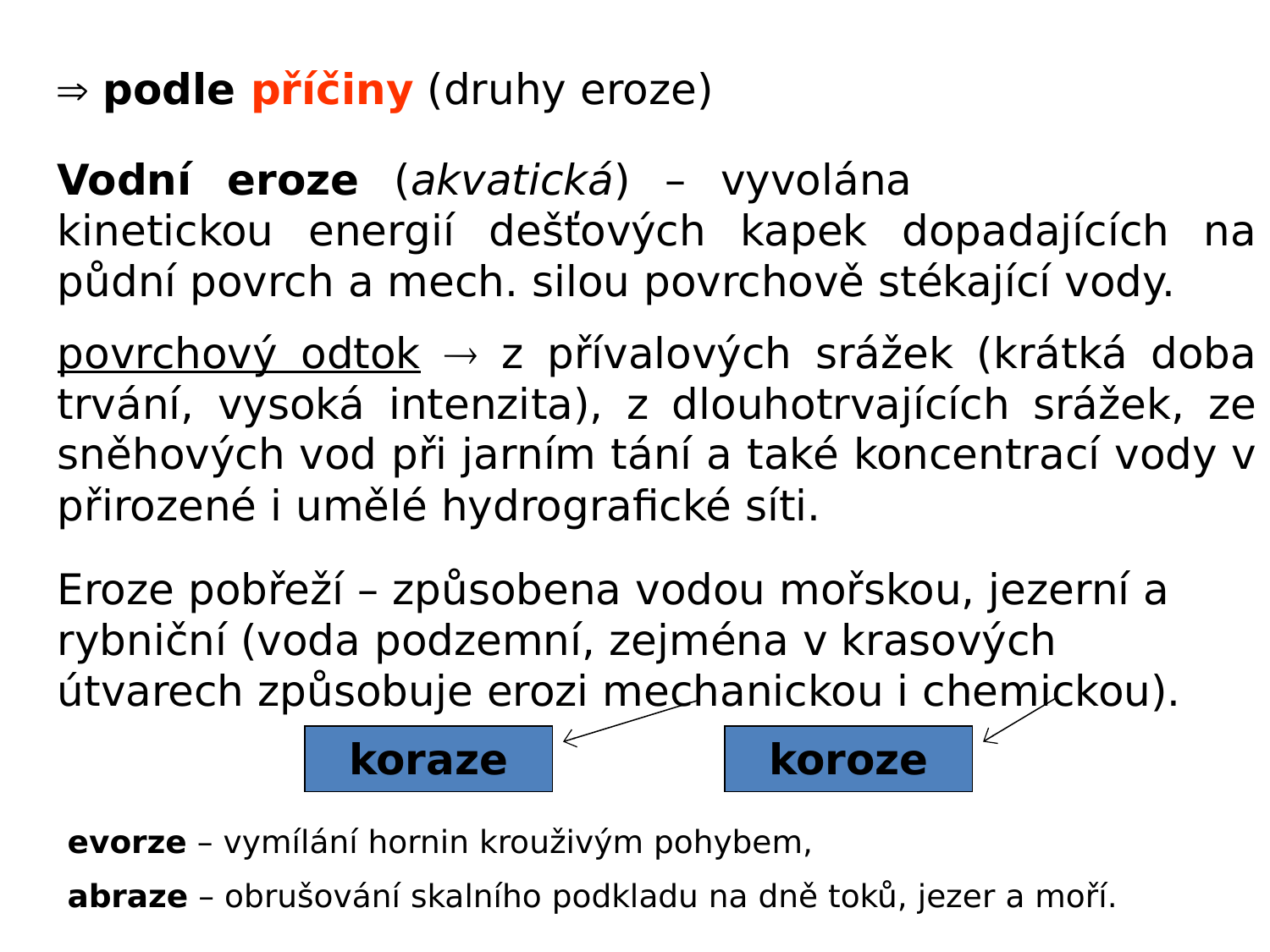

⇒ podle příčiny (druhy eroze)
Vodní eroze (akvatická) – vyvolána 	       kinetickou energií dešťových kapek dopadajících na půdní povrch a mech. silou povrchově stékající vody.
povrchový odtok → z přívalových srážek (krátká doba trvání, vysoká intenzita), z dlouhotrvajících srážek, ze sněhových vod při jarním tání a také koncentrací vody v přirozené i umělé hydrografické síti.
Eroze pobřeží – způsobena vodou mořskou, jezerní a rybniční (voda podzemní, zejména v krasových útvarech způsobuje erozi mechanickou i chemickou).
koraze
koroze
evorze – vymílání hornin krouživým pohybem,
abraze – obrušování skalního podkladu na dně toků, jezer a moří.